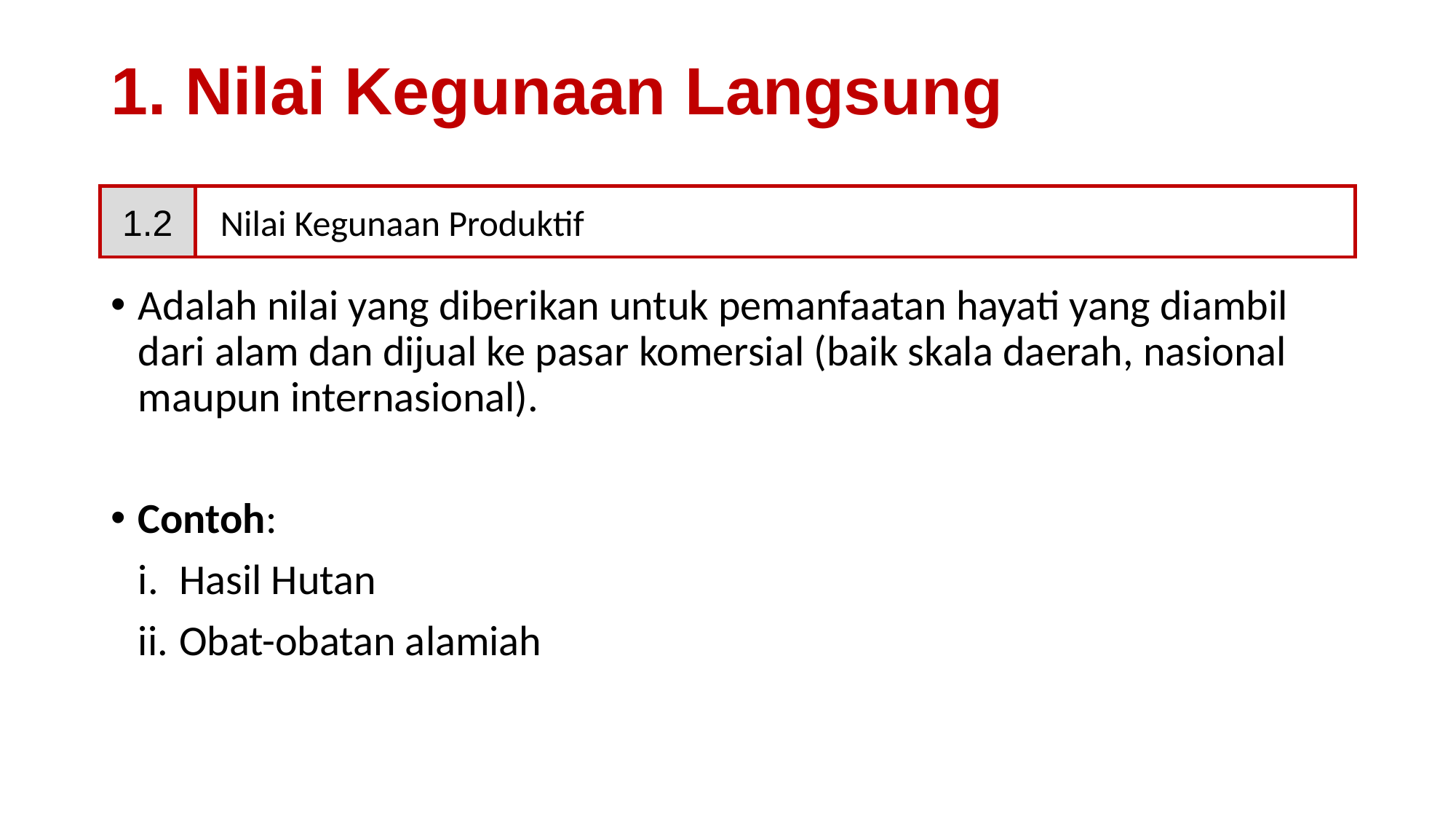

# 1. Nilai Kegunaan Langsung
1.2
Nilai Kegunaan Produktif
Adalah nilai yang diberikan untuk pemanfaatan hayati yang diambil dari alam dan dijual ke pasar komersial (baik skala daerah, nasional maupun internasional).

Contoh:
Hasil Hutan
Obat-obatan alamiah